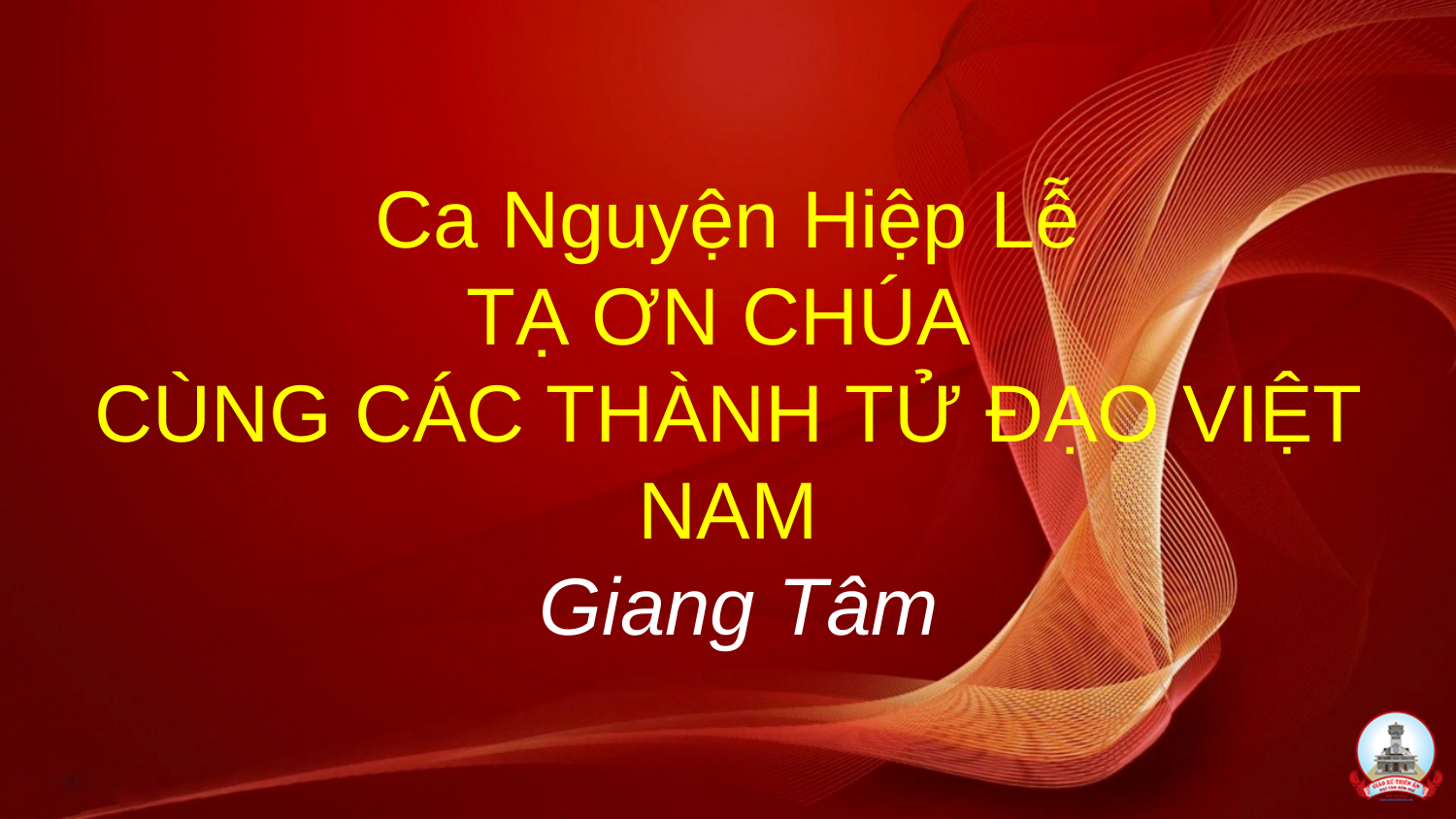

# Ca Nguyện Hiệp Lễ TẠ ƠN CHÚA CÙNG CÁC THÀNH TỬ ĐẠO VIỆT NAM Giang Tâm